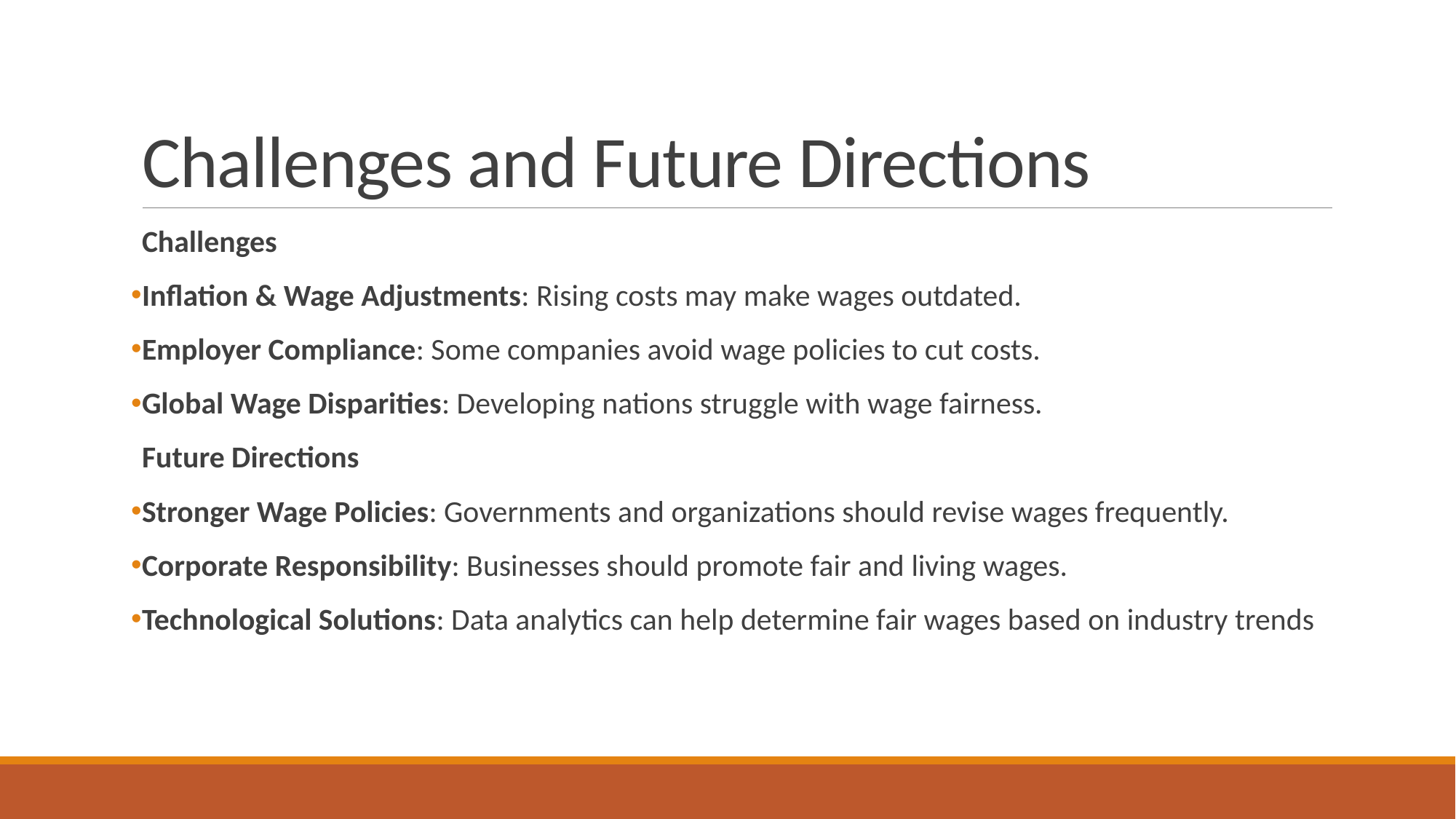

# Challenges and Future Directions
Challenges
Inflation & Wage Adjustments: Rising costs may make wages outdated.
Employer Compliance: Some companies avoid wage policies to cut costs.
Global Wage Disparities: Developing nations struggle with wage fairness.
Future Directions
Stronger Wage Policies: Governments and organizations should revise wages frequently.
Corporate Responsibility: Businesses should promote fair and living wages.
Technological Solutions: Data analytics can help determine fair wages based on industry trends